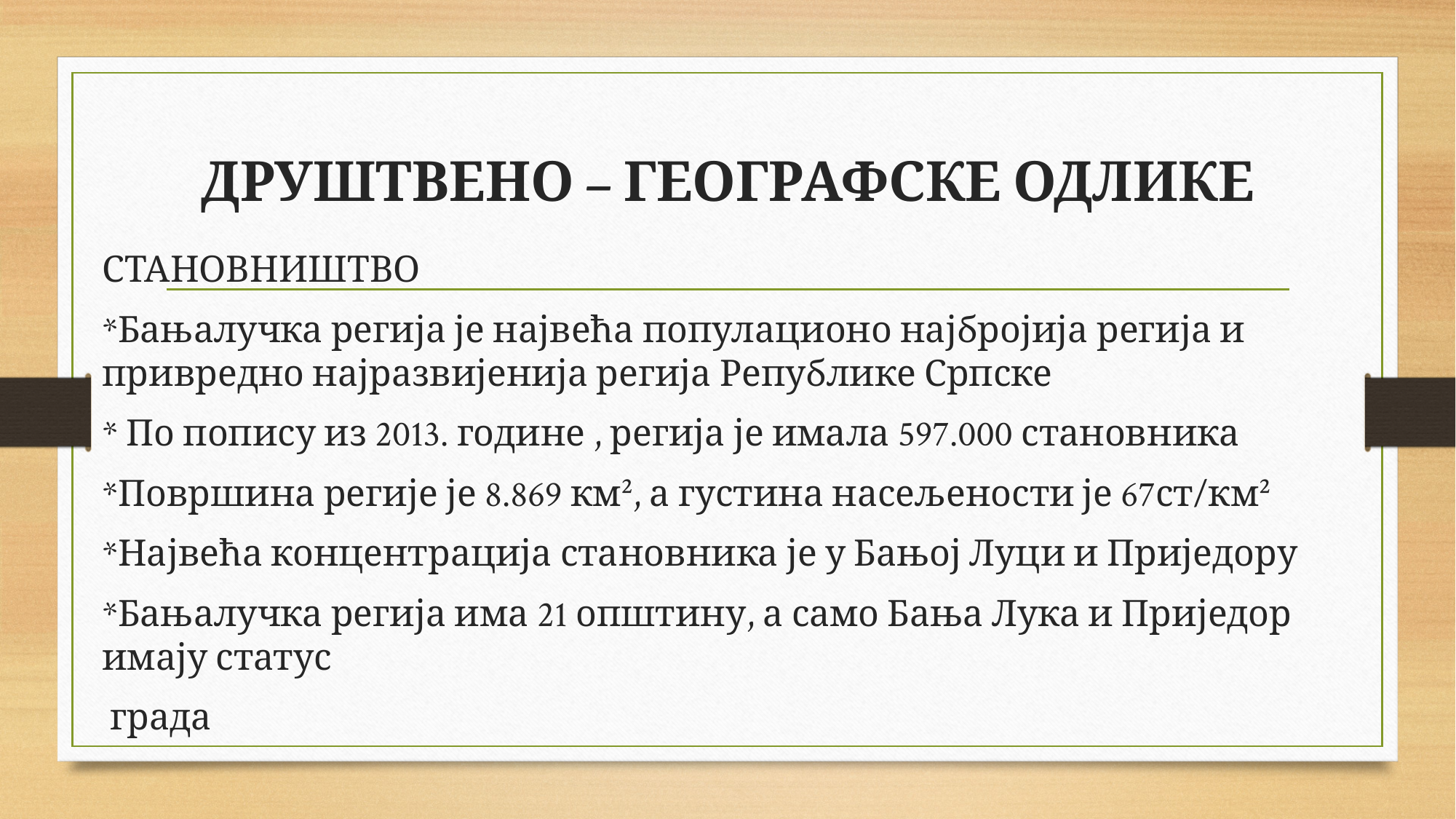

# ДРУШТВЕНО – ГЕОГРАФСКЕ ОДЛИКЕ
СТАНОВНИШТВО
*Бањалучка регија је највећа популационо најбројија регија и привредно најразвијенија регија Републике Српске
* По попису из 2013. године , регија је имала 597.000 становника
*Површина регије је 8.869 км², а густина насељености је 67ст/км²
*Највећа концентрација становника је у Бањој Луци и Приједору
*Бањалучка регија има 21 општину, а само Бања Лука и Приједор имају статус
 града